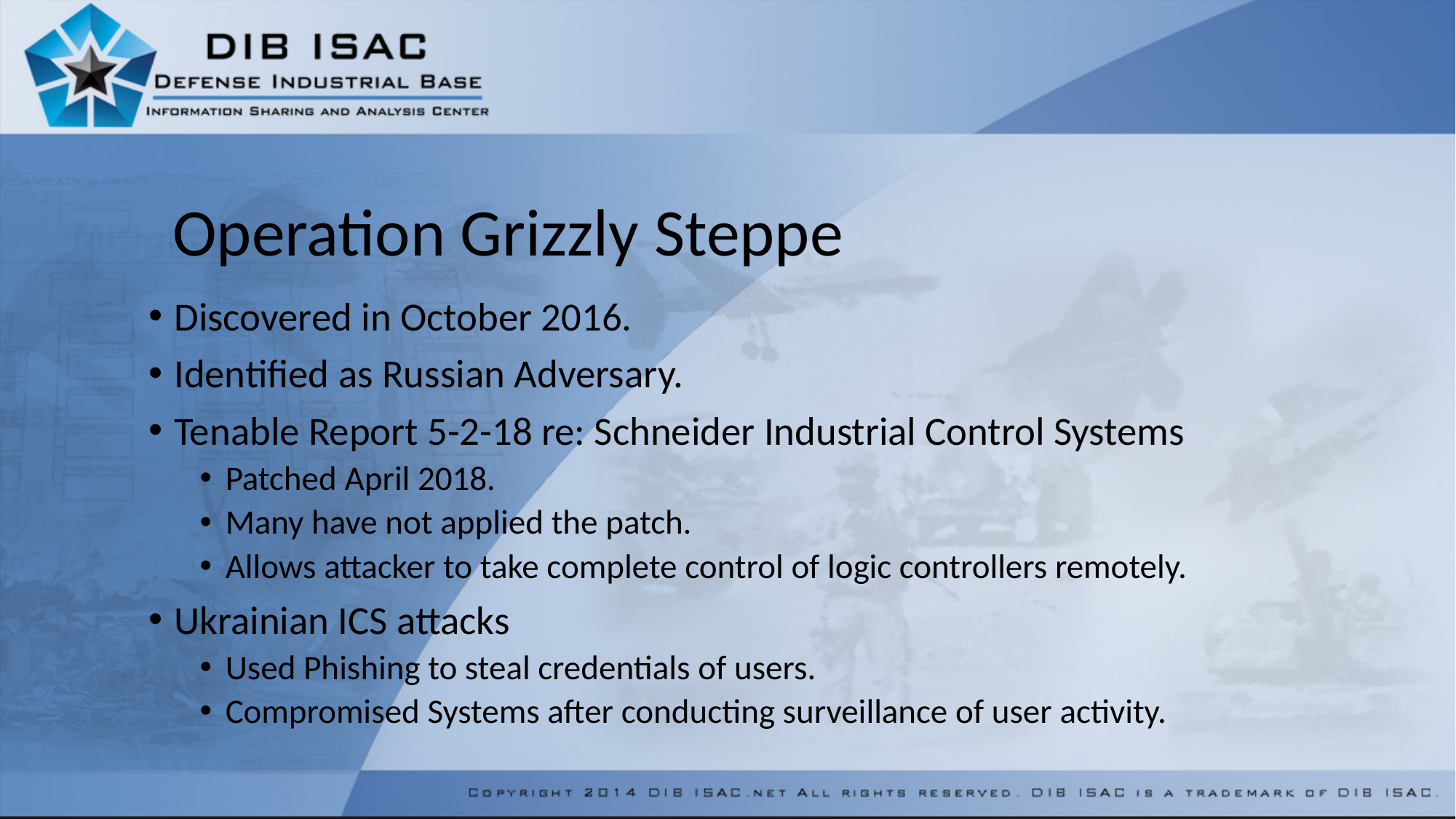

# Operation Grizzly Steppe
Discovered in October 2016.
Identified as Russian Adversary.
Tenable Report 5-2-18 re: Schneider Industrial Control Systems
Patched April 2018.
Many have not applied the patch.
Allows attacker to take complete control of logic controllers remotely.
Ukrainian ICS attacks
Used Phishing to steal credentials of users.
Compromised Systems after conducting surveillance of user activity.